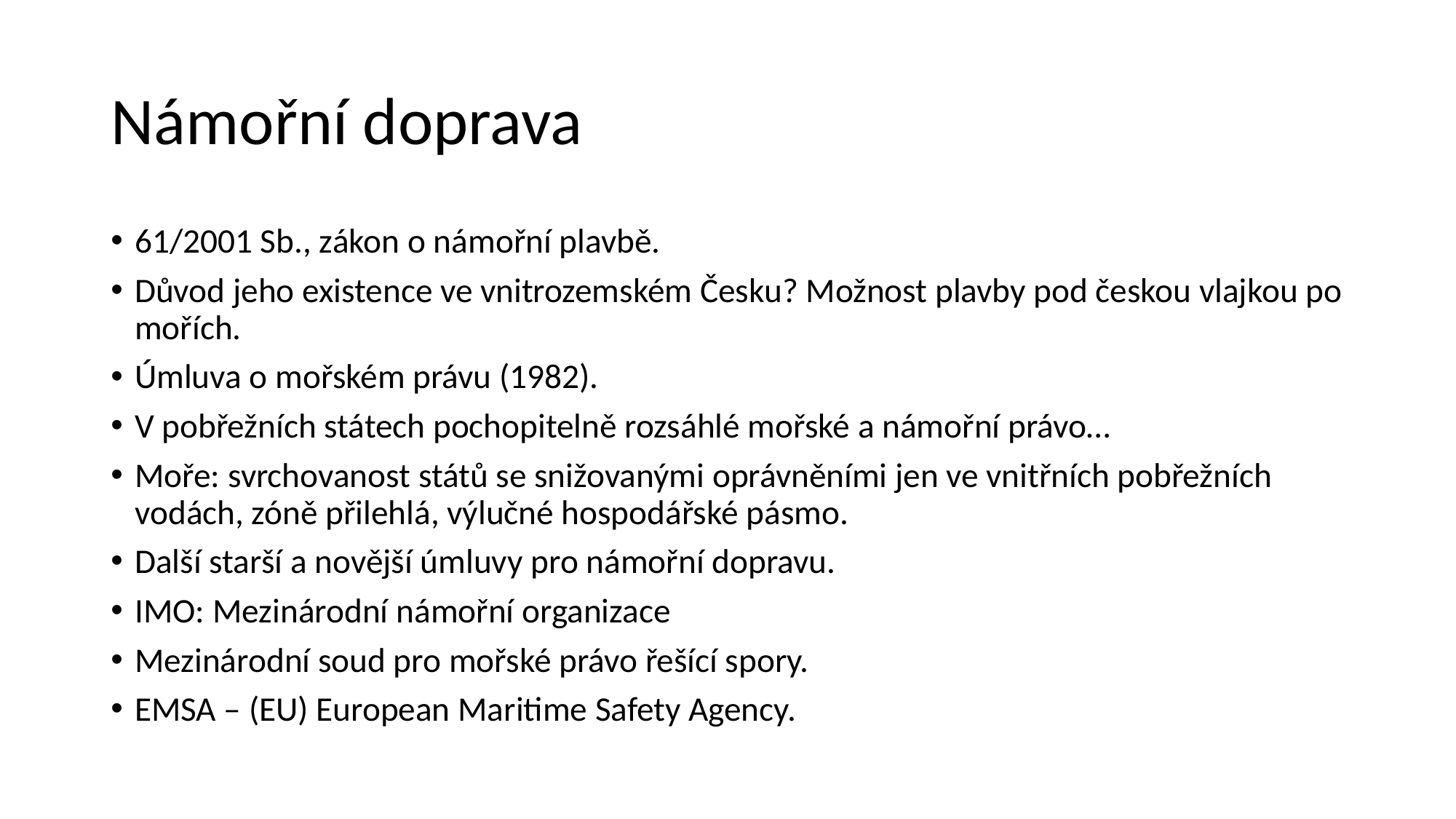

# Námořní doprava
61/2001 Sb., zákon o námořní plavbě.
Důvod jeho existence ve vnitrozemském Česku? Možnost plavby pod českou vlajkou po mořích.
Úmluva o mořském právu (1982).
V pobřežních státech pochopitelně rozsáhlé mořské a námořní právo…
Moře: svrchovanost států se snižovanými oprávněními jen ve vnitřních pobřežních vodách, zóně přilehlá, výlučné hospodářské pásmo.
Další starší a novější úmluvy pro námořní dopravu.
IMO: Mezinárodní námořní organizace
Mezinárodní soud pro mořské právo řešící spory.
EMSA – (EU) European Maritime Safety Agency.